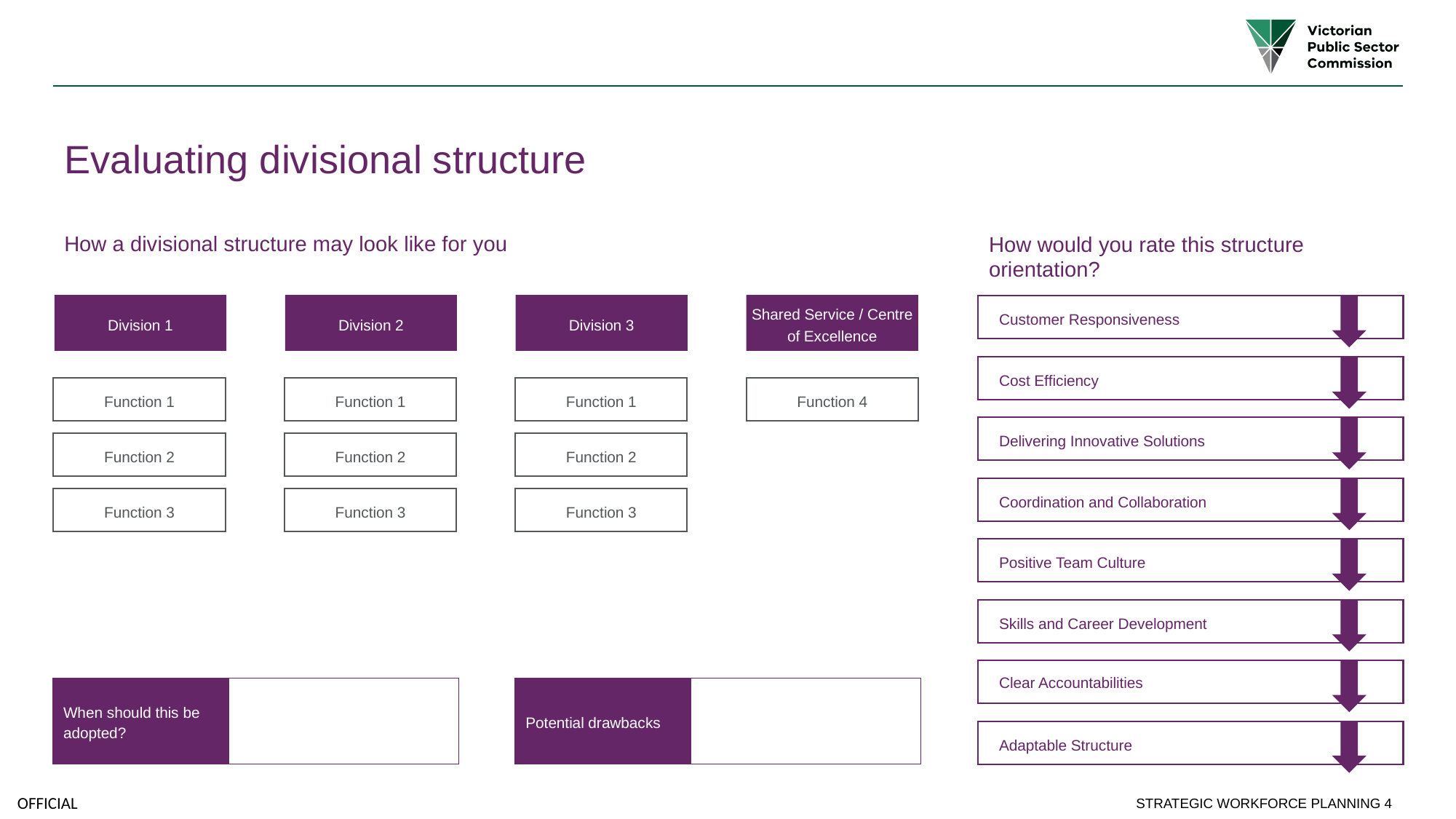

# Evaluating divisional structure
How a divisional structure may look like for you
How would you rate this structure orientation?
Division 1
Division 2
Division 3
Shared Service / Centre of Excellence
Customer Responsiveness

Cost Efficiency

Function 1
Function 1
Function 1
Function 4
Delivering Innovative Solutions

Function 2
Function 2
Function 2
Coordination and Collaboration

Function 3
Function 3
Function 3
Positive Team Culture

Skills and Career Development

Clear Accountabilities

| When should this be adopted? |  |
| --- | --- |
| Potential drawbacks |  |
| --- | --- |
Adaptable Structure

Strategic Workforce Planning 4